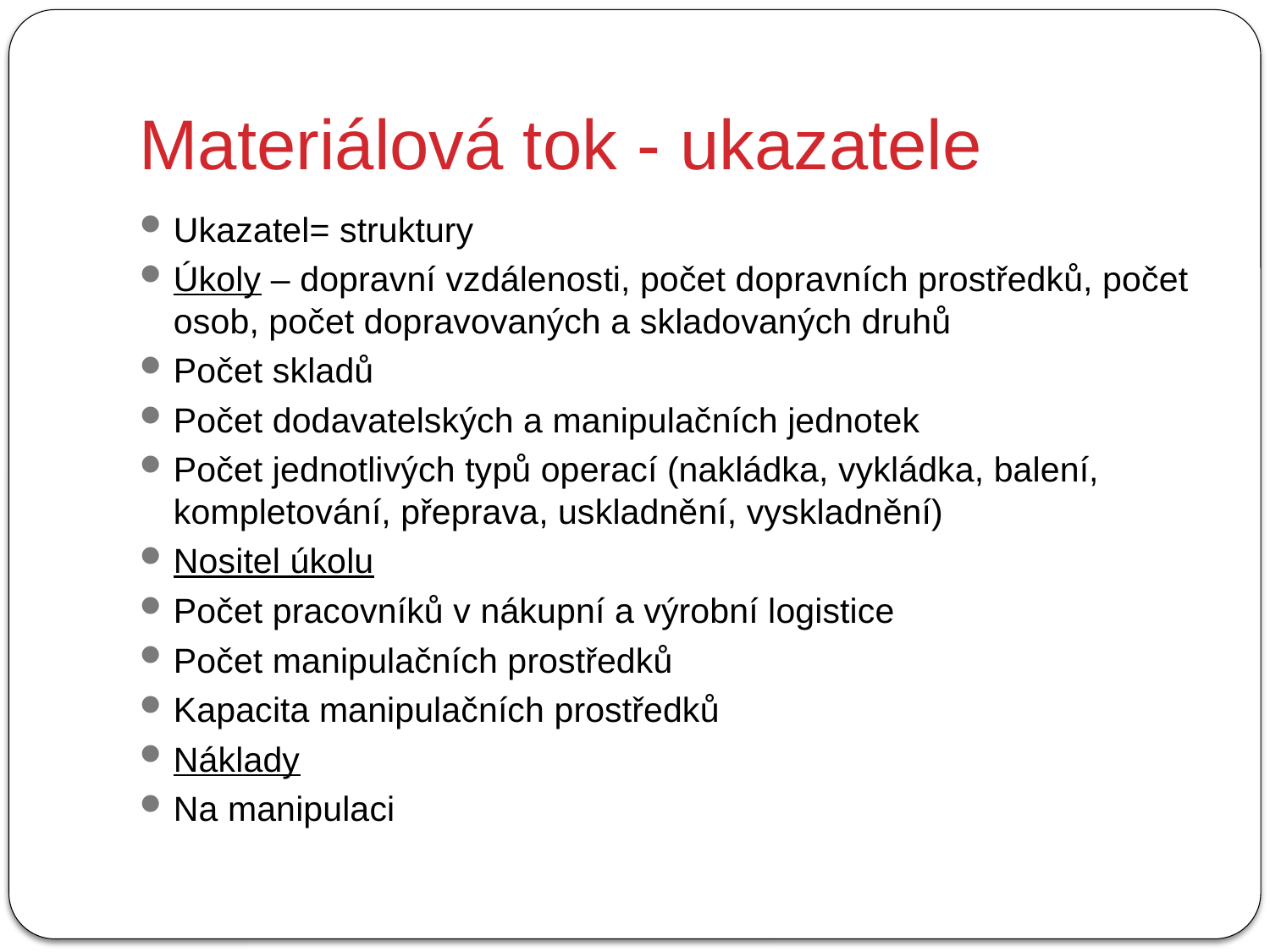

# Materiálová tok - ukazatele
Ukazatel= struktury
Úkoly – dopravní vzdálenosti, počet dopravních prostředků, počet osob, počet dopravovaných a skladovaných druhů
Počet skladů
Počet dodavatelských a manipulačních jednotek
Počet jednotlivých typů operací (nakládka, vykládka, balení, kompletování, přeprava, uskladnění, vyskladnění)
Nositel úkolu
Počet pracovníků v nákupní a výrobní logistice
Počet manipulačních prostředků
Kapacita manipulačních prostředků
Náklady
Na manipulaci